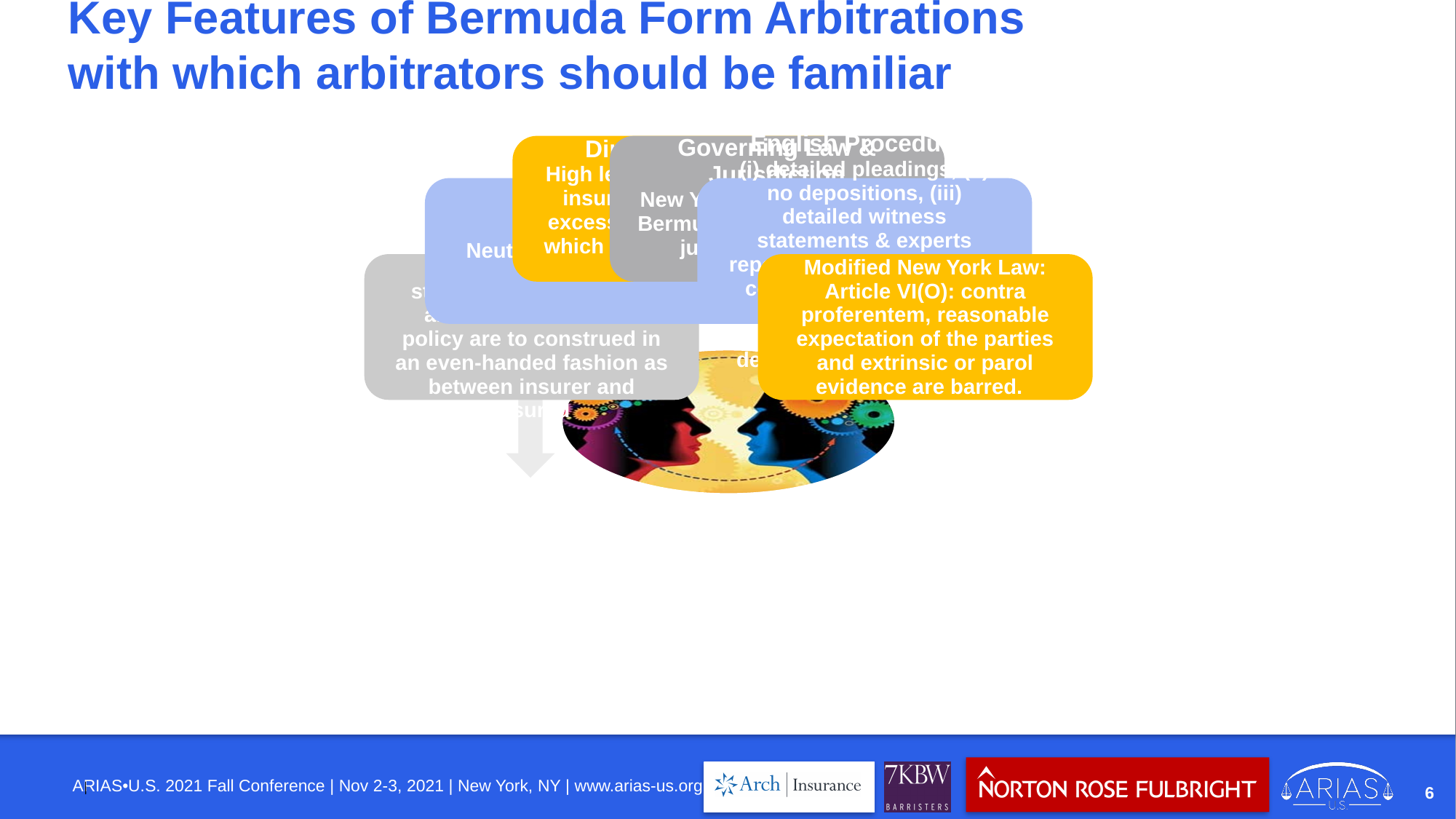

# Key Features of Bermuda Form Arbitrations with which arbitrators should be familiar
Policy Construction
Neutral & Impartial Panel
Direct Insurance
6